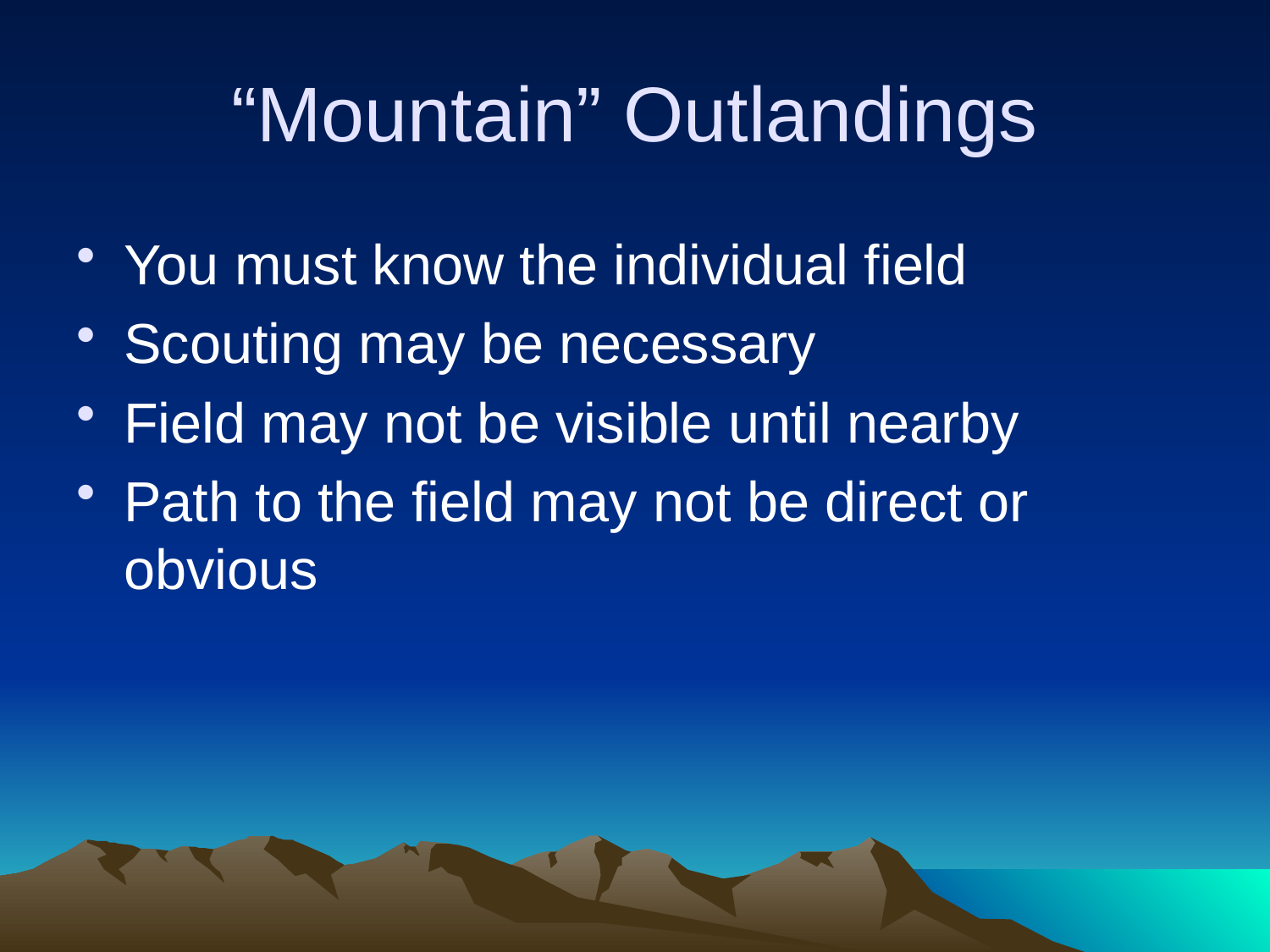

# “Mountain” Outlandings
You must know the individual field
Scouting may be necessary
Field may not be visible until nearby
Path to the field may not be direct or obvious